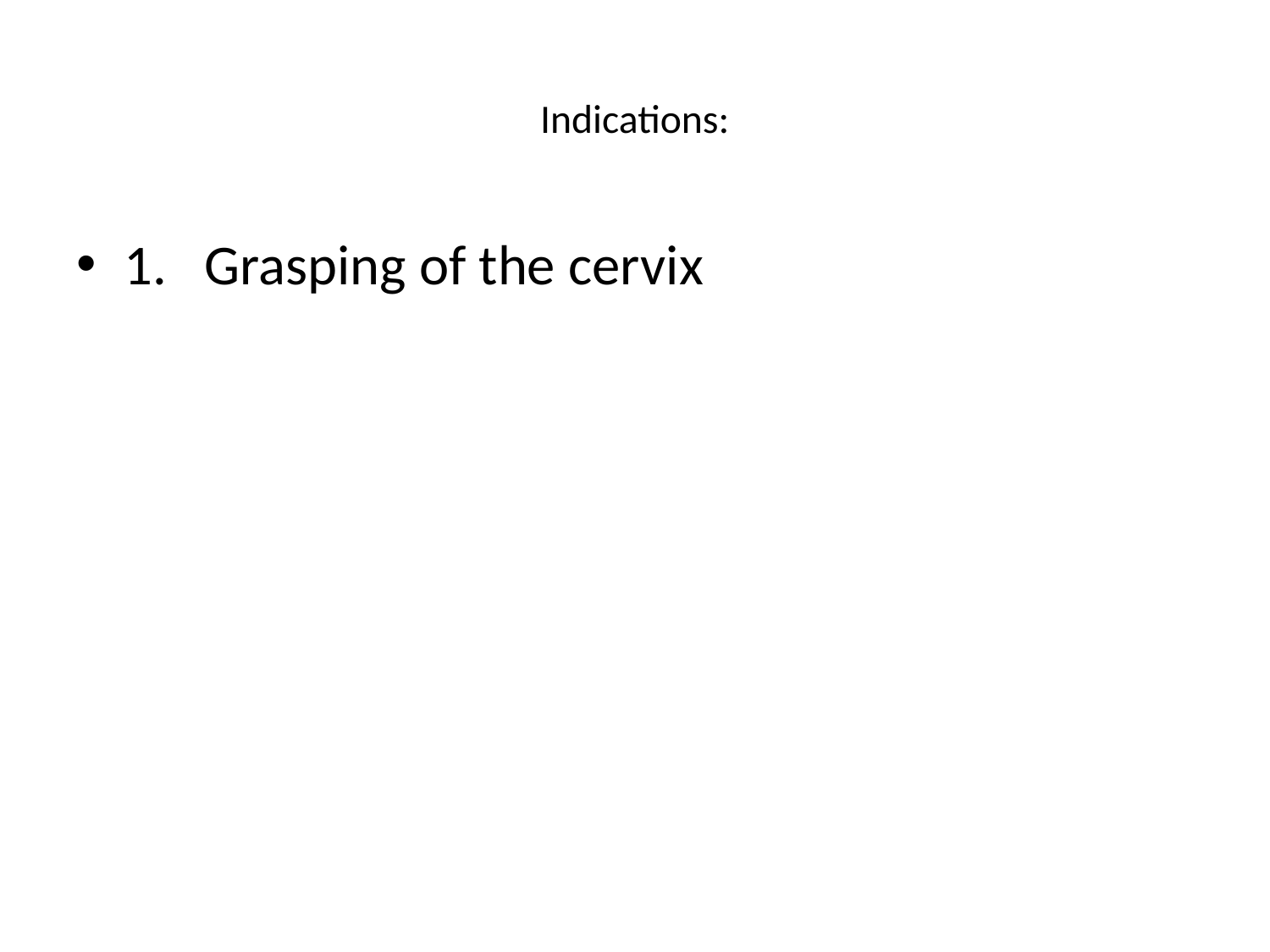

# Indications:
1.   Grasping of the cervix